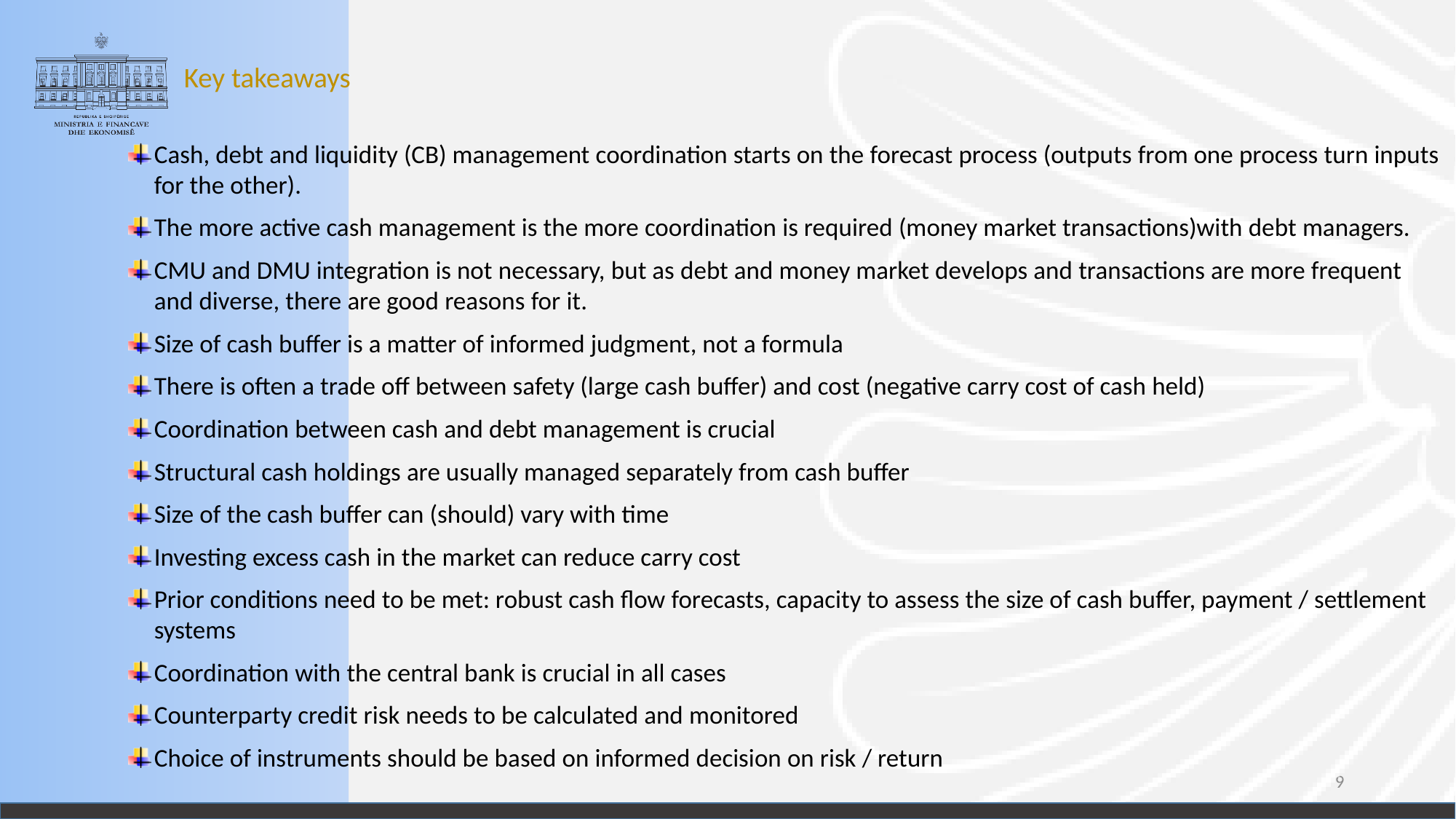

# Key takeaways
Cash, debt and liquidity (CB) management coordination starts on the forecast process (outputs from one process turn inputs for the other).
The more active cash management is the more coordination is required (money market transactions)with debt managers.
CMU and DMU integration is not necessary, but as debt and money market develops and transactions are more frequent and diverse, there are good reasons for it.
Size of cash buffer is a matter of informed judgment, not a formula
There is often a trade off between safety (large cash buffer) and cost (negative carry cost of cash held)
Coordination between cash and debt management is crucial
Structural cash holdings are usually managed separately from cash buffer
Size of the cash buffer can (should) vary with time
Investing excess cash in the market can reduce carry cost
Prior conditions need to be met: robust cash flow forecasts, capacity to assess the size of cash buffer, payment / settlement systems
Coordination with the central bank is crucial in all cases
Counterparty credit risk needs to be calculated and monitored
Choice of instruments should be based on informed decision on risk / return

9